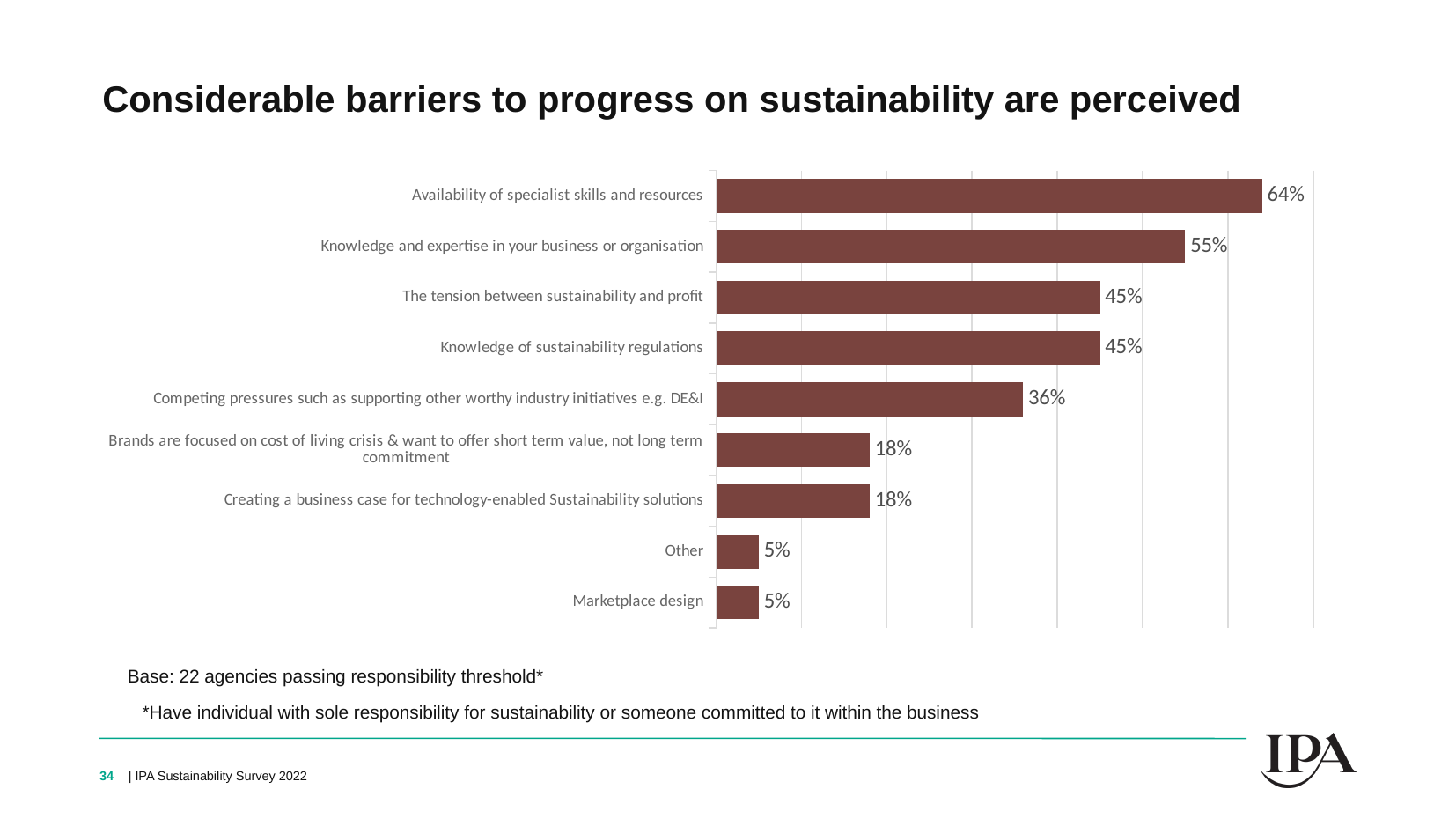

Considerable barriers to progress on sustainability are perceived

### Chart

| Category | Series 1 |
|---|---|
| Marketplace design | 0.05 |
| Other | 0.05 |
| Creating a business case for technology-enabled Sustainability solutions | 0.18 |
| Brands are focused on cost of living crisis & want to offer short term value, not long term commitment | 0.18 |
| Competing pressures such as supporting other worthy industry initiatives e.g. DE&I | 0.36 |
| Knowledge of sustainability regulations | 0.45 |
| The tension between sustainability and profit | 0.45 |
| Knowledge and expertise in your business or organisation | 0.55 |
| Availability of specialist skills and resources | 0.64 |
Base: 22 agencies passing responsibility threshold*
*Have individual with sole responsibility for sustainability or someone committed to it within the business
34
| IPA Sustainability Survey 2022